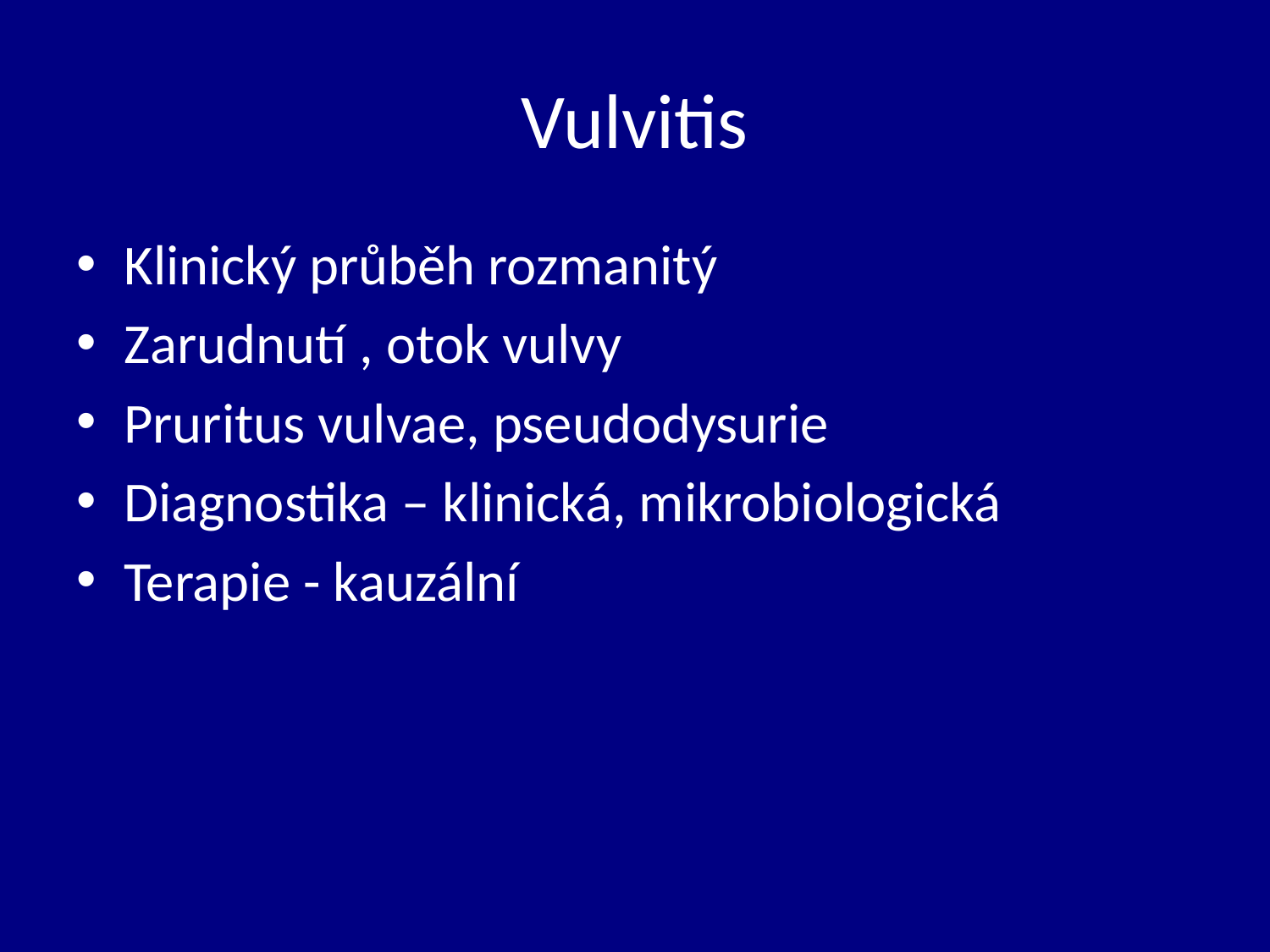

# Vulvitis
Klinický průběh rozmanitý
Zarudnutí , otok vulvy
Pruritus vulvae, pseudodysurie
Diagnostika – klinická, mikrobiologická
Terapie - kauzální